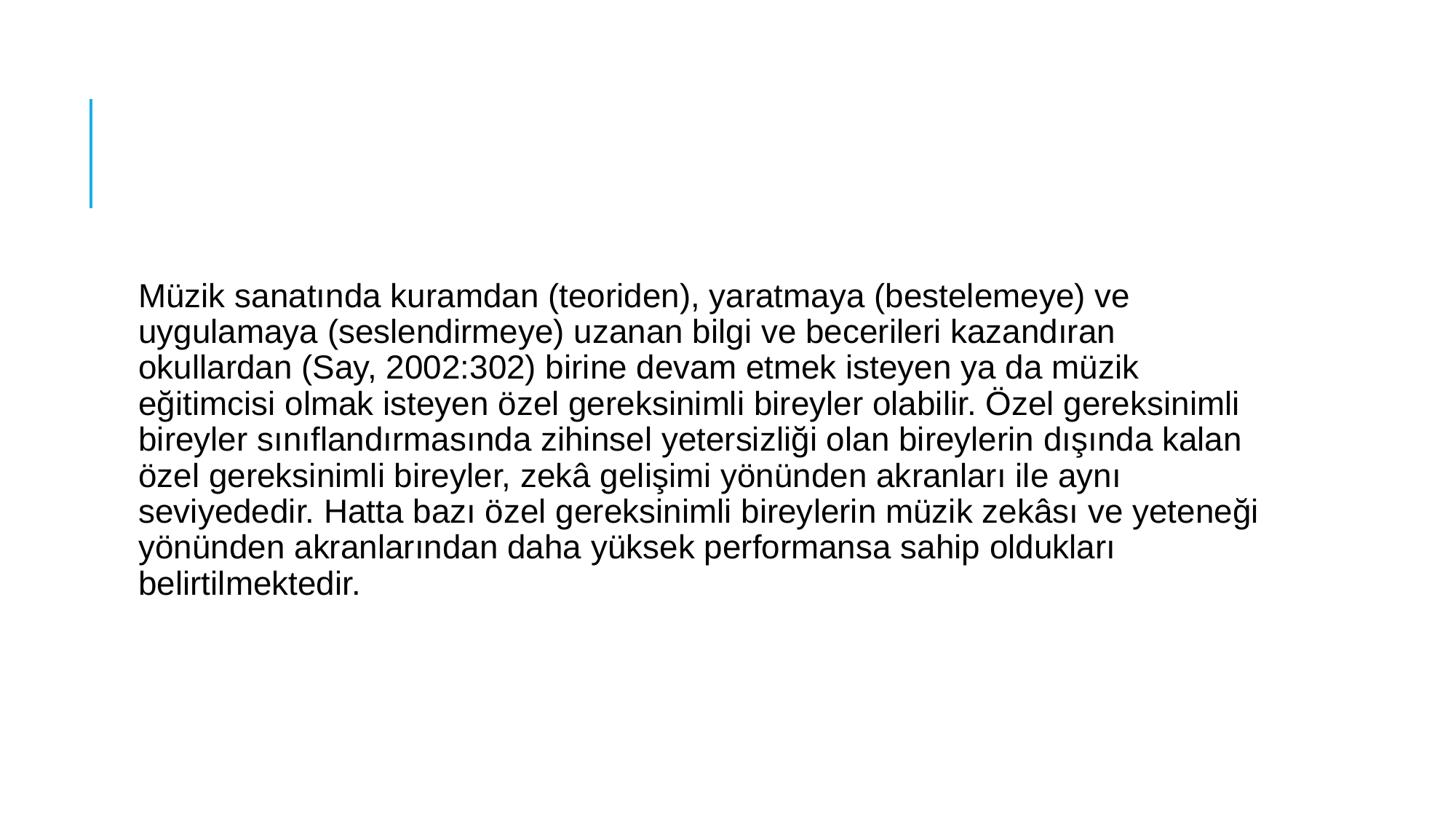

#
Müzik sanatında kuramdan (teoriden), yaratmaya (bestelemeye) ve uygulamaya (seslendirmeye) uzanan bilgi ve becerileri kazandıran okullardan (Say, 2002:302) birine devam etmek isteyen ya da müzik eğitimcisi olmak isteyen özel gereksinimli bireyler olabilir. Özel gereksinimli bireyler sınıflandırmasında zihinsel yetersizliği olan bireylerin dışında kalan özel gereksinimli bireyler, zekâ gelişimi yönünden akranları ile aynı seviyededir. Hatta bazı özel gereksinimli bireylerin müzik zekâsı ve yeteneği yönünden akranlarından daha yüksek performansa sahip oldukları belirtilmektedir.